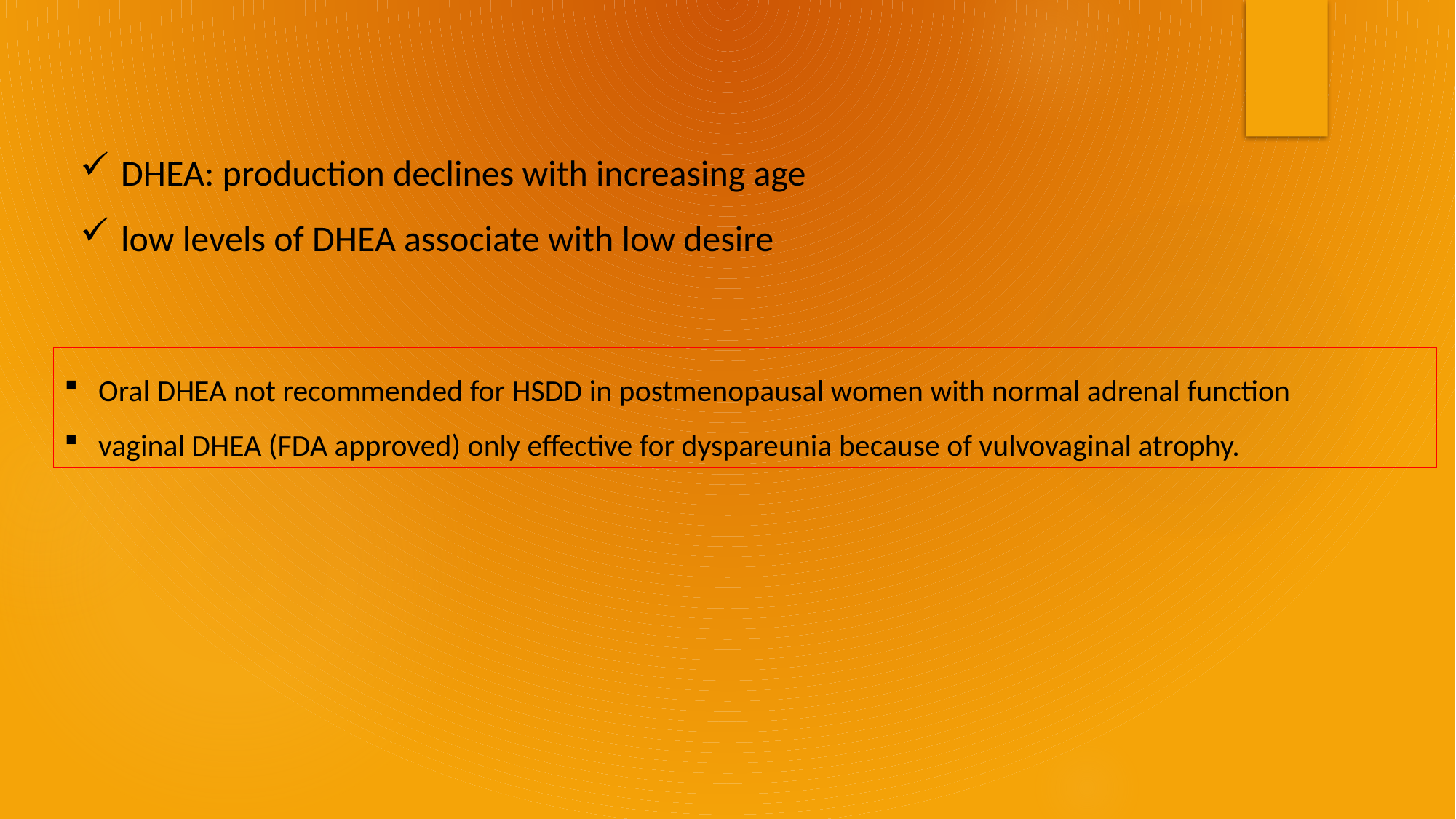

DHEA: production declines with increasing age
low levels of DHEA associate with low desire
Oral DHEA not recommended for HSDD in postmenopausal women with normal adrenal function
vaginal DHEA (FDA approved) only effective for dyspareunia because of vulvovaginal atrophy.